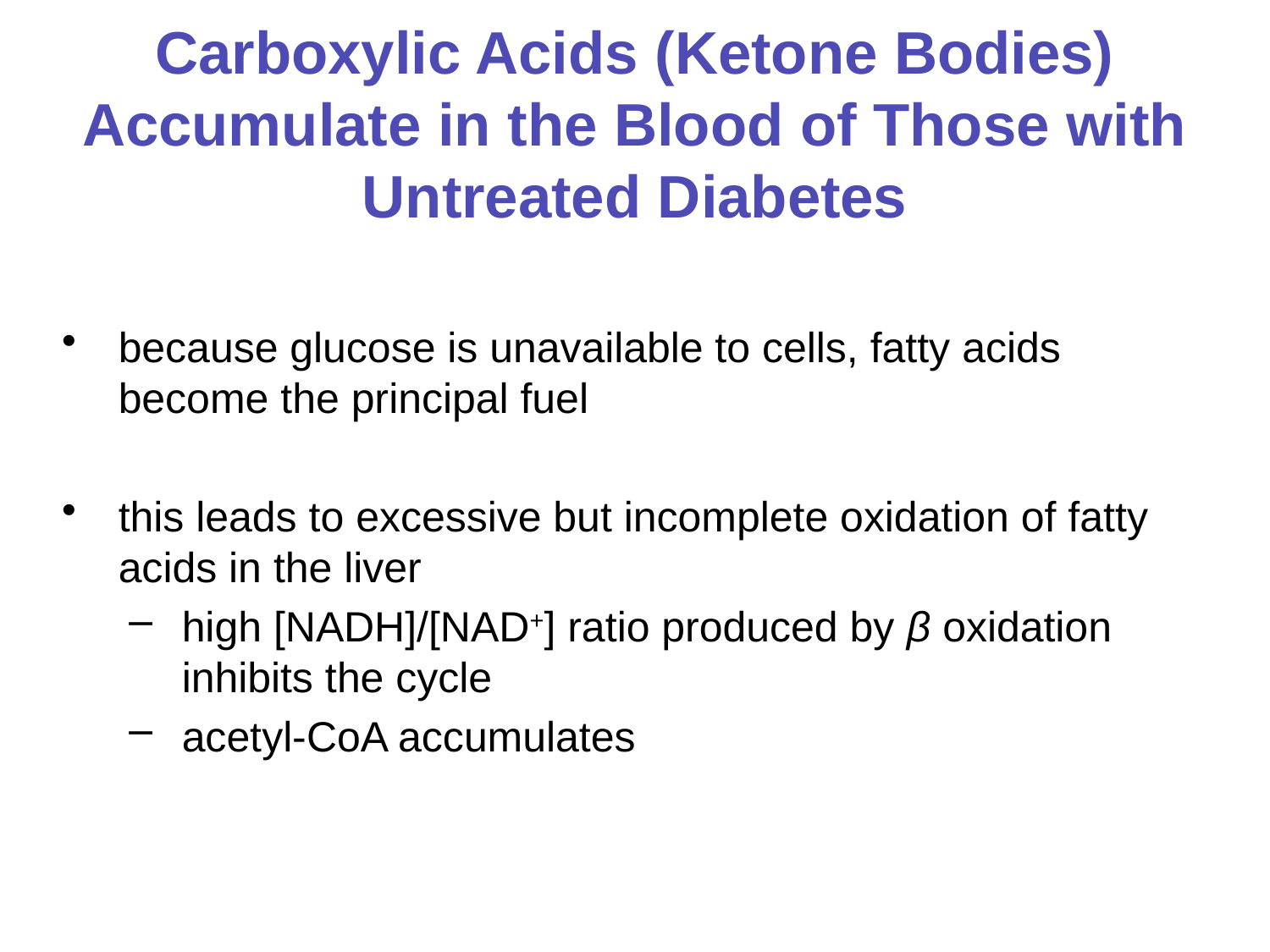

# Carboxylic Acids (Ketone Bodies) Accumulate in the Blood of Those with Untreated Diabetes
because glucose is unavailable to cells, fatty acids become the principal fuel

this leads to excessive but incomplete oxidation of fatty acids in the liver
high [NADH]/[NAD+] ratio produced by β oxidation inhibits the cycle
acetyl-CoA accumulates